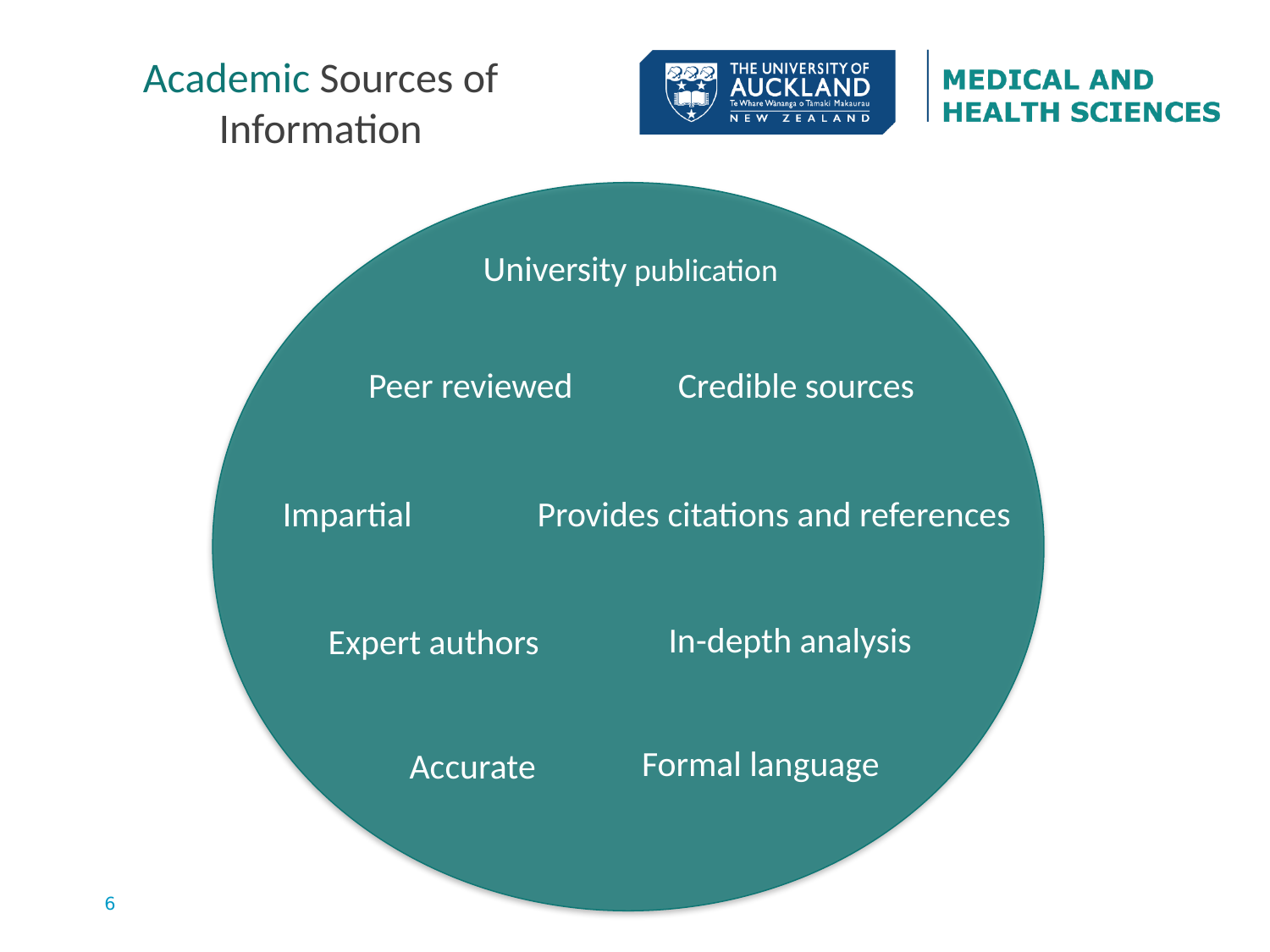

Academic Sources of Information

University publication
Peer reviewed
Credible sources
Impartial
Provides citations and references
In-depth analysis
Expert authors
Formal language
Accurate
6